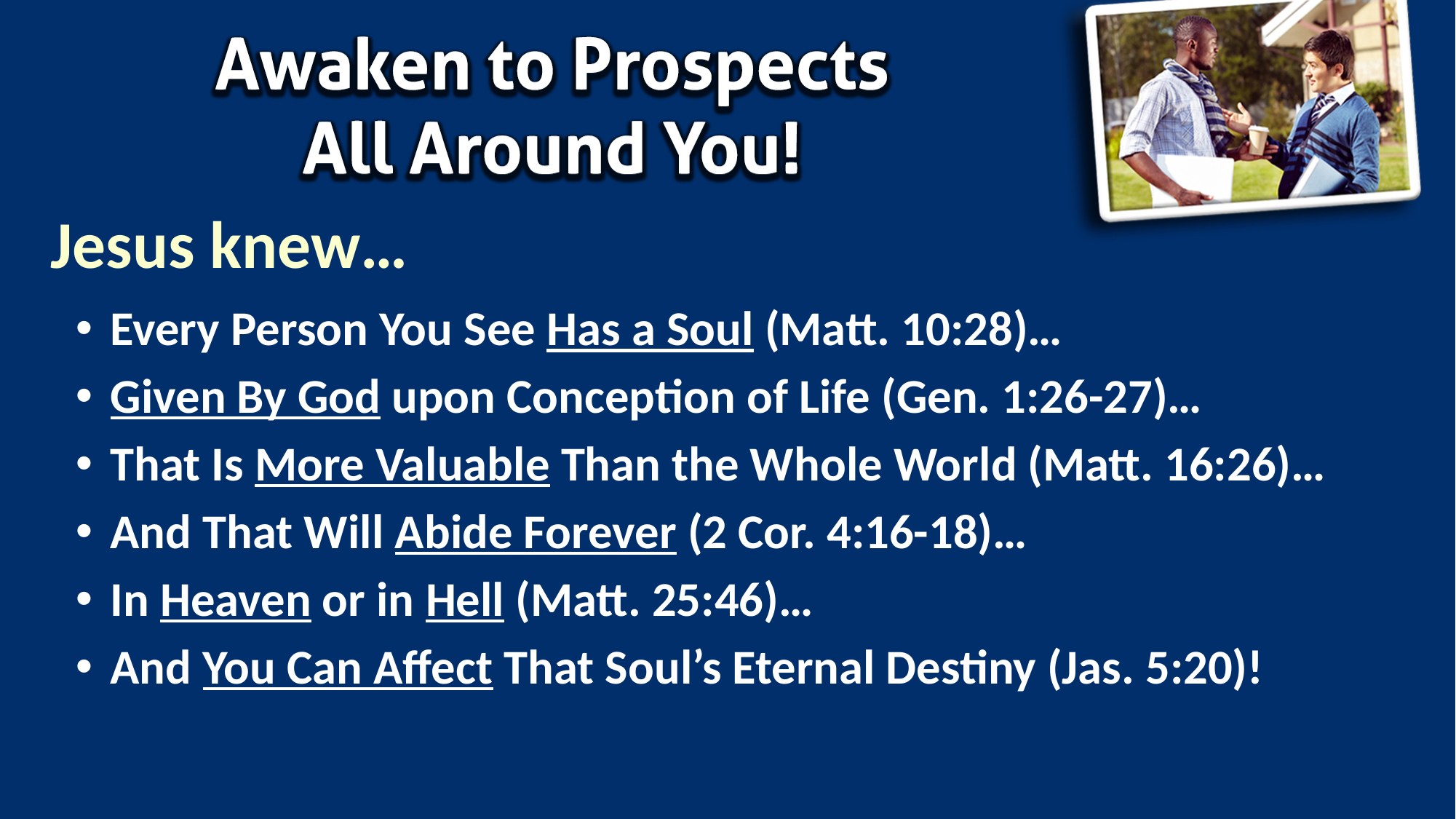

# Jesus knew…
Every Person You See Has a Soul (Matt. 10:28)…
Given By God upon Conception of Life (Gen. 1:26-27)…
That Is More Valuable Than the Whole World (Matt. 16:26)…
And That Will Abide Forever (2 Cor. 4:16-18)…
In Heaven or in Hell (Matt. 25:46)…
And You Can Affect That Soul’s Eternal Destiny (Jas. 5:20)!